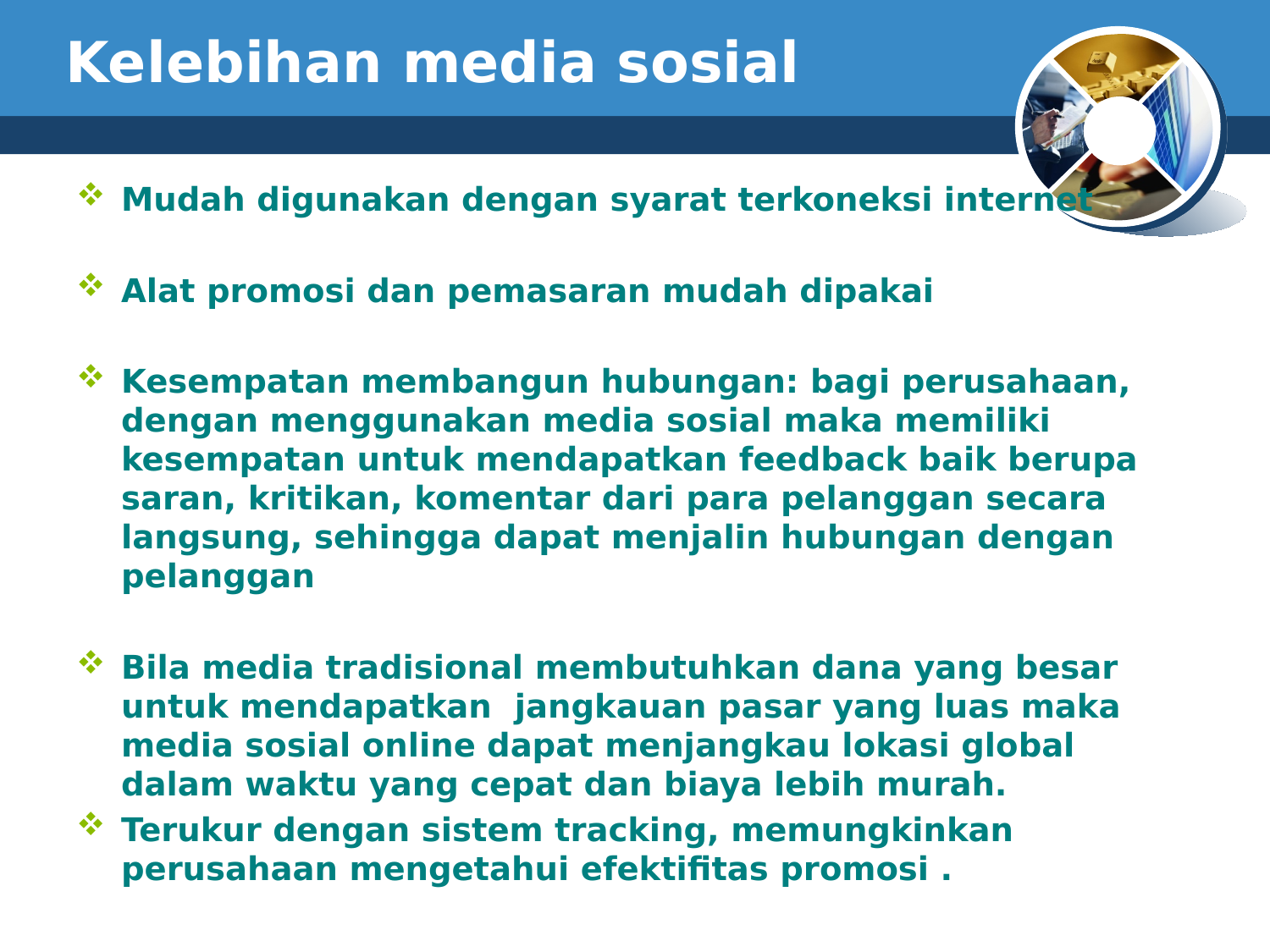

# Kelebihan media sosial
Mudah digunakan dengan syarat terkoneksi internet

Alat promosi dan pemasaran mudah dipakai

Kesempatan membangun hubungan: bagi perusahaan, dengan menggunakan media sosial maka memiliki kesempatan untuk mendapatkan feedback baik berupa saran, kritikan, komentar dari para pelanggan secara langsung, sehingga dapat menjalin hubungan dengan pelanggan

Bila media tradisional membutuhkan dana yang besar untuk mendapatkan  jangkauan pasar yang luas maka media sosial online dapat menjangkau lokasi global dalam waktu yang cepat dan biaya lebih murah.
Terukur dengan sistem tracking, memungkinkan perusahaan mengetahui efektifitas promosi .